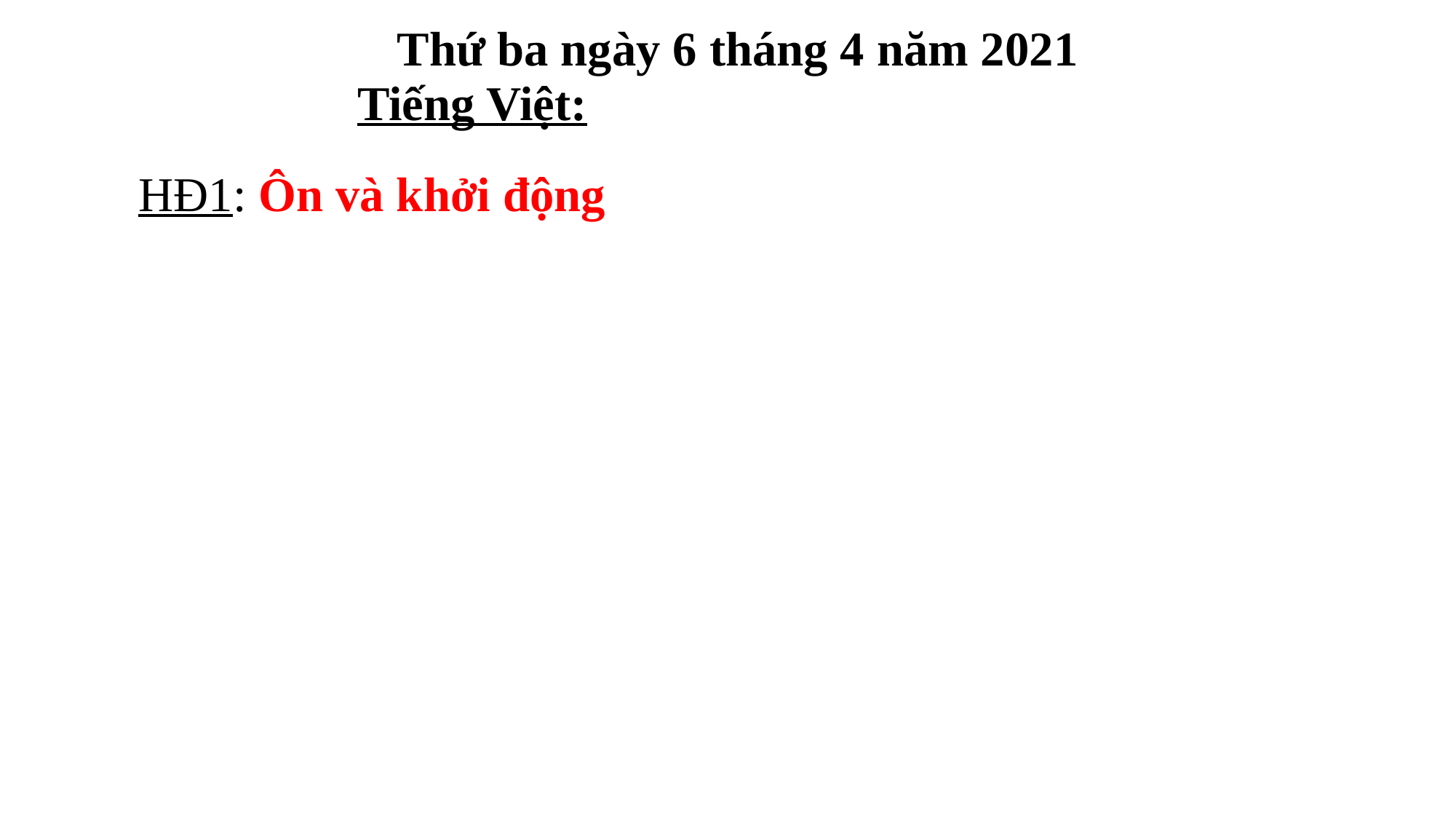

Thứ ba ngày 6 tháng 4 năm 2021
Tiếng Việt:
HĐ1: Ôn và khởi động